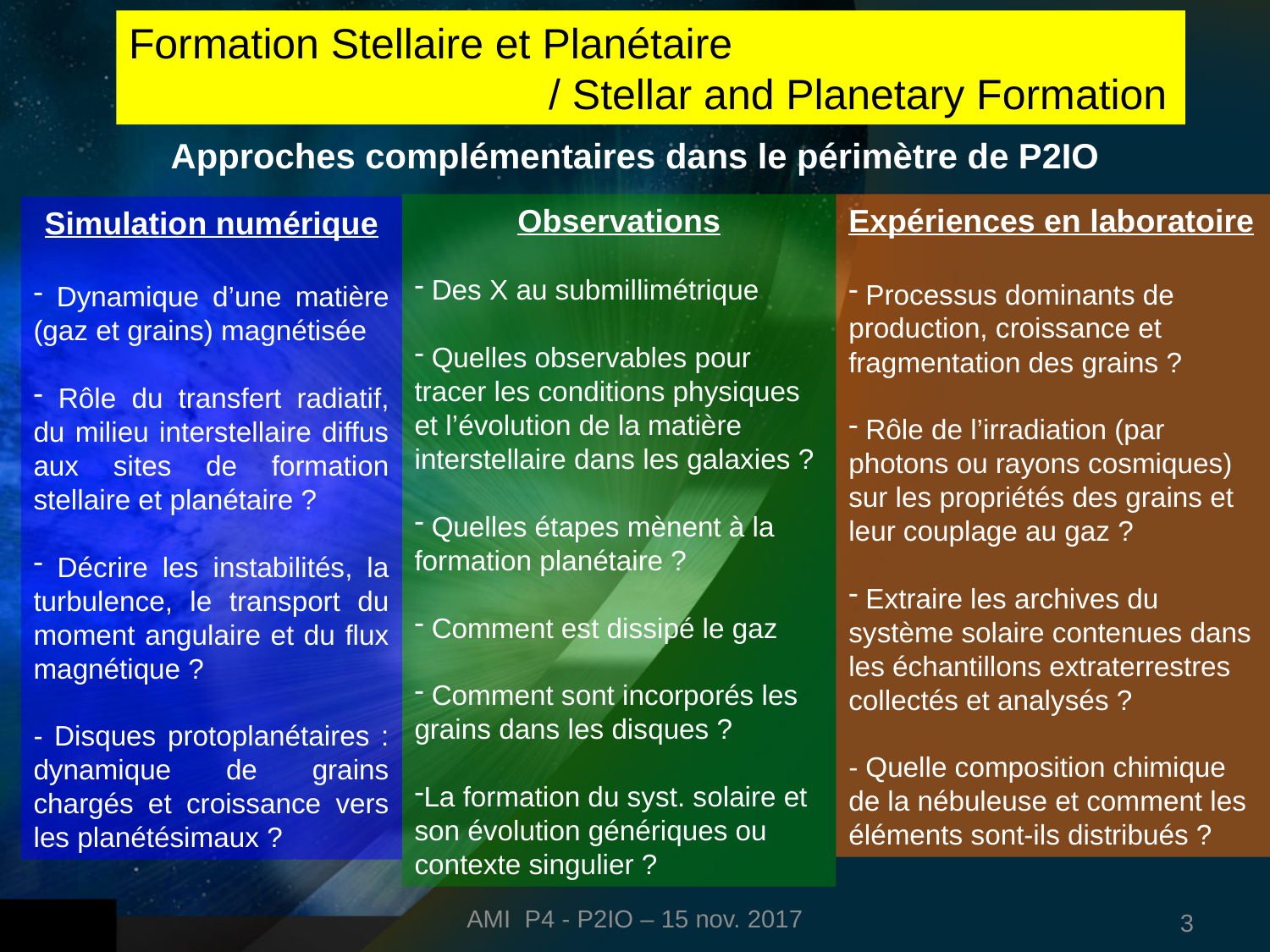

Formation Stellaire et Planétaire
		              / Stellar and Planetary Formation
Approches complémentaires dans le périmètre de P2IO
Observations

 Des X au submillimétrique

 Quelles observables pour tracer les conditions physiques et l’évolution de la matière interstellaire dans les galaxies ?

 Quelles étapes mènent à la formation planétaire ?

 Comment est dissipé le gaz

 Comment sont incorporés les grains dans les disques ?

La formation du syst. solaire et son évolution génériques ou contexte singulier ?
Expériences en laboratoire

 Processus dominants de production, croissance et fragmentation des grains ?

 Rôle de l’irradiation (par photons ou rayons cosmiques) sur les propriétés des grains et leur couplage au gaz ?

 Extraire les archives du système solaire contenues dans les échantillons extraterrestres collectés et analysés ?

- Quelle composition chimique de la nébuleuse et comment les éléments sont-ils distribués ?
Simulation numérique

 Dynamique d’une matière (gaz et grains) magnétisée

 Rôle du transfert radiatif, du milieu interstellaire diffus aux sites de formation stellaire et planétaire ?

 Décrire les instabilités, la turbulence, le transport du moment angulaire et du flux magnétique ?

- Disques protoplanétaires : dynamique de grains chargés et croissance vers les planétésimaux ?
AMI  P4 - P2IO – 15 nov. 2017

3